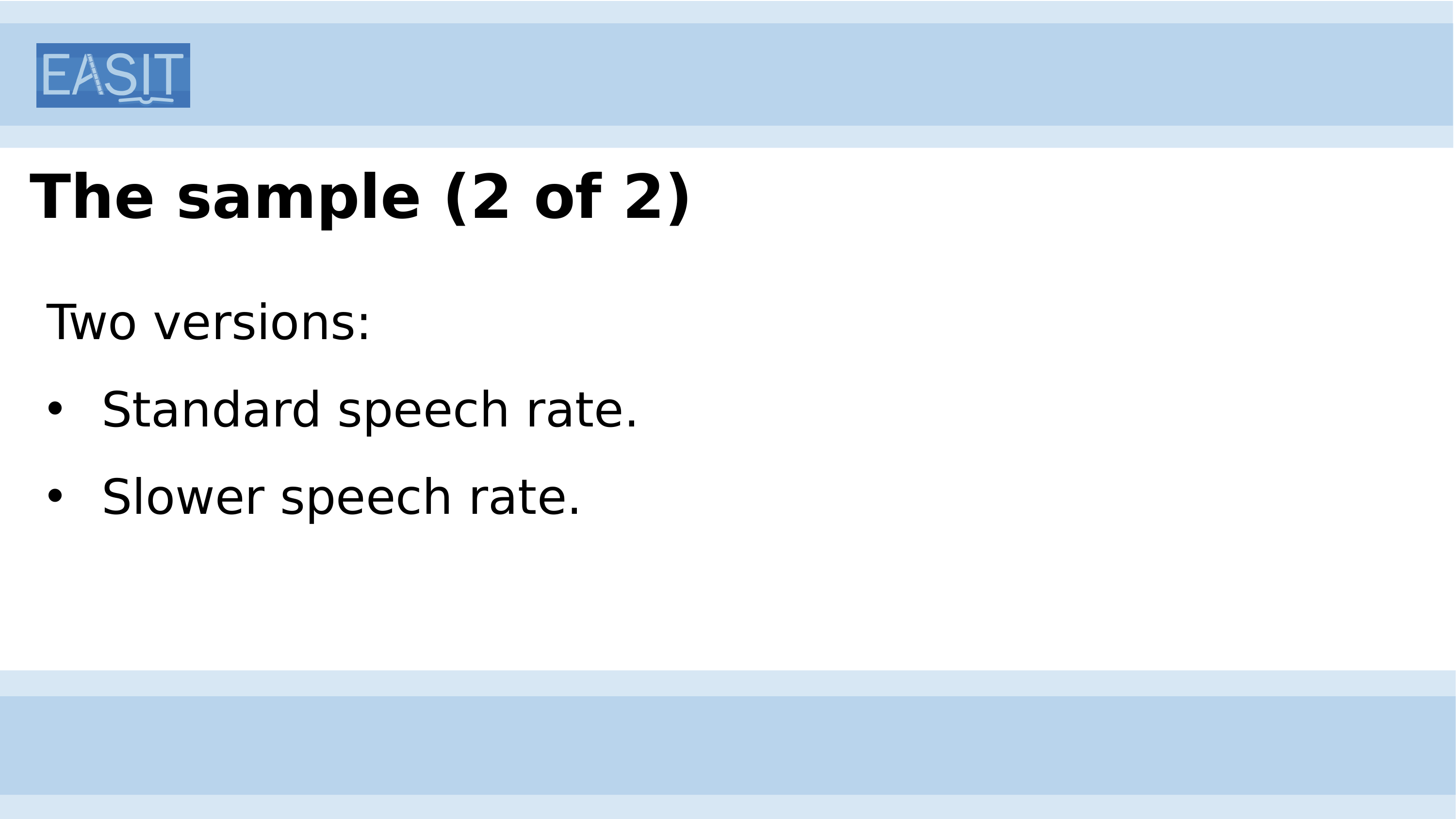

# The sample (2 of 2)
Two versions:
Standard speech rate.
Slower speech rate.